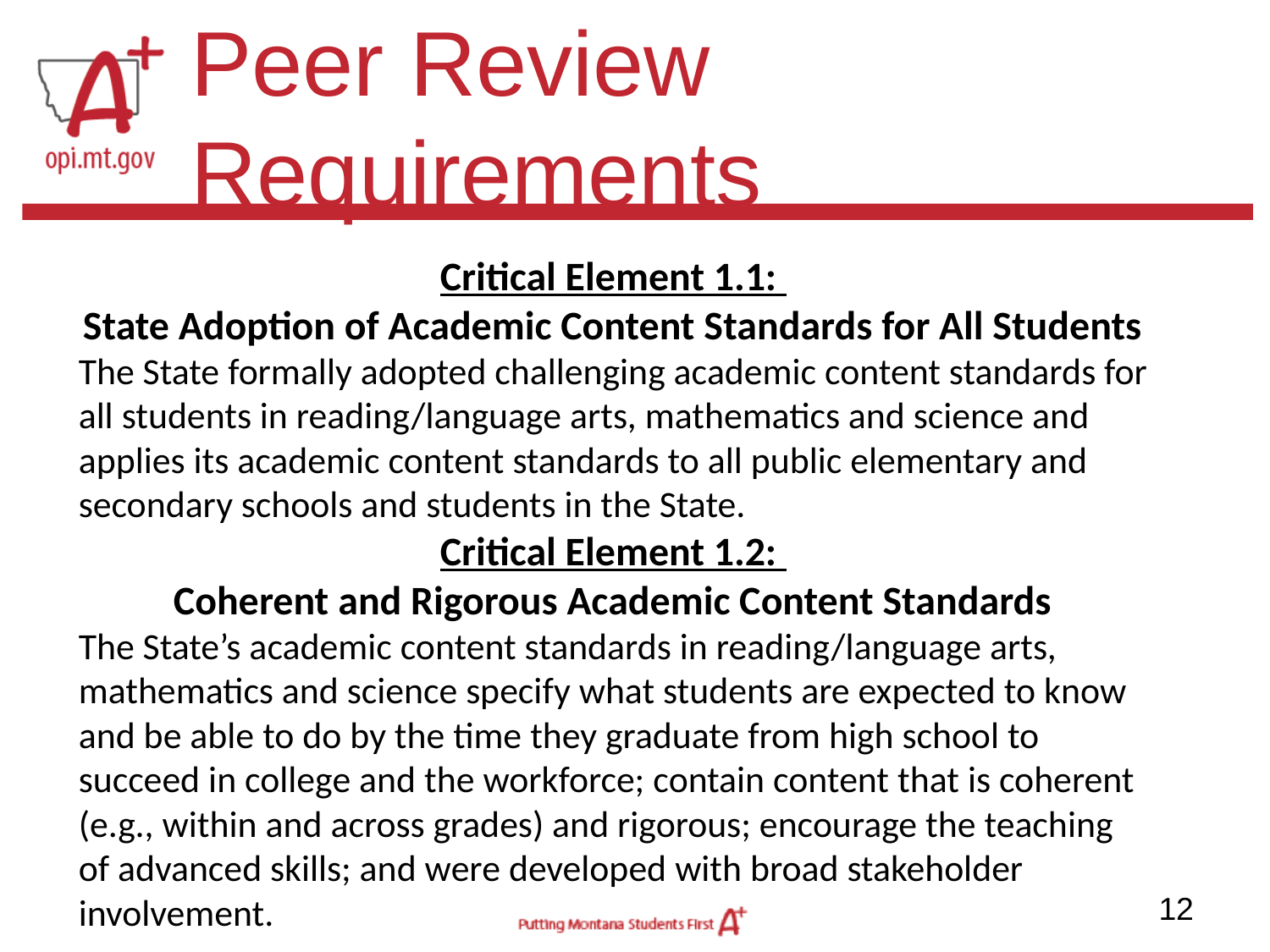

# Peer Review Requirements
Critical Element 1.1:
State Adoption of Academic Content Standards for All Students
The State formally adopted challenging academic content standards for all students in reading/language arts, mathematics and science and applies its academic content standards to all public elementary and secondary schools and students in the State.
Critical Element 1.2:
Coherent and Rigorous Academic Content Standards
The State’s academic content standards in reading/language arts, mathematics and science specify what students are expected to know and be able to do by the time they graduate from high school to succeed in college and the workforce; contain content that is coherent (e.g., within and across grades) and rigorous; encourage the teaching of advanced skills; and were developed with broad stakeholder involvement.

12